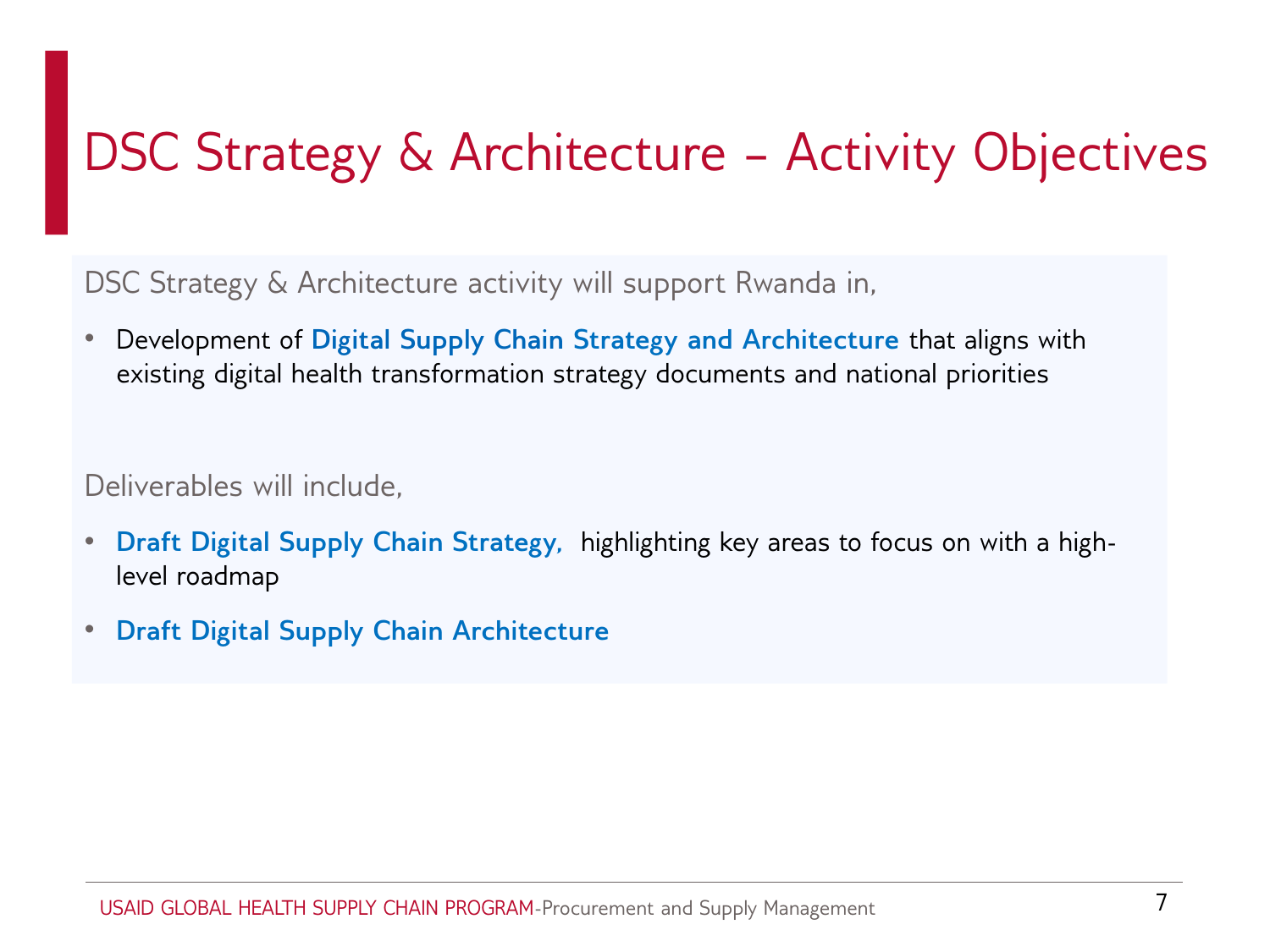

# DSC Strategy & Architecture – Activity Objectives
DSC Strategy & Architecture activity will support Rwanda in,
Development of Digital Supply Chain Strategy and Architecture that aligns with existing digital health transformation strategy documents and national priorities

Deliverables will include,
Draft Digital Supply Chain Strategy,  highlighting key areas to focus on with a high-level roadmap
Draft Digital Supply Chain Architecture
7